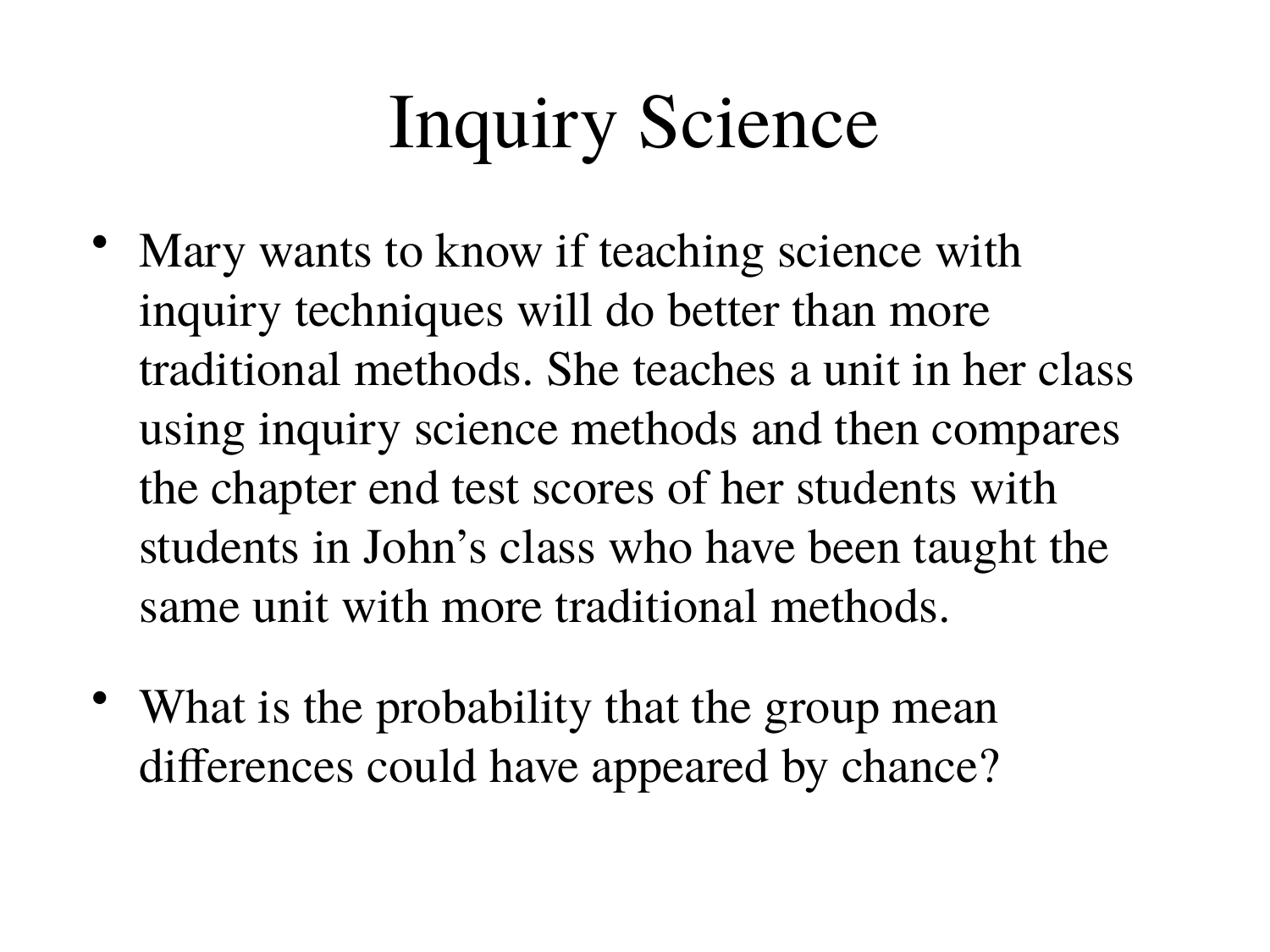

# Inquiry Science
Mary wants to know if teaching science with inquiry techniques will do better than more traditional methods. She teaches a unit in her class using inquiry science methods and then compares the chapter end test scores of her students with students in John’s class who have been taught the same unit with more traditional methods.
What is the probability that the group mean differences could have appeared by chance?